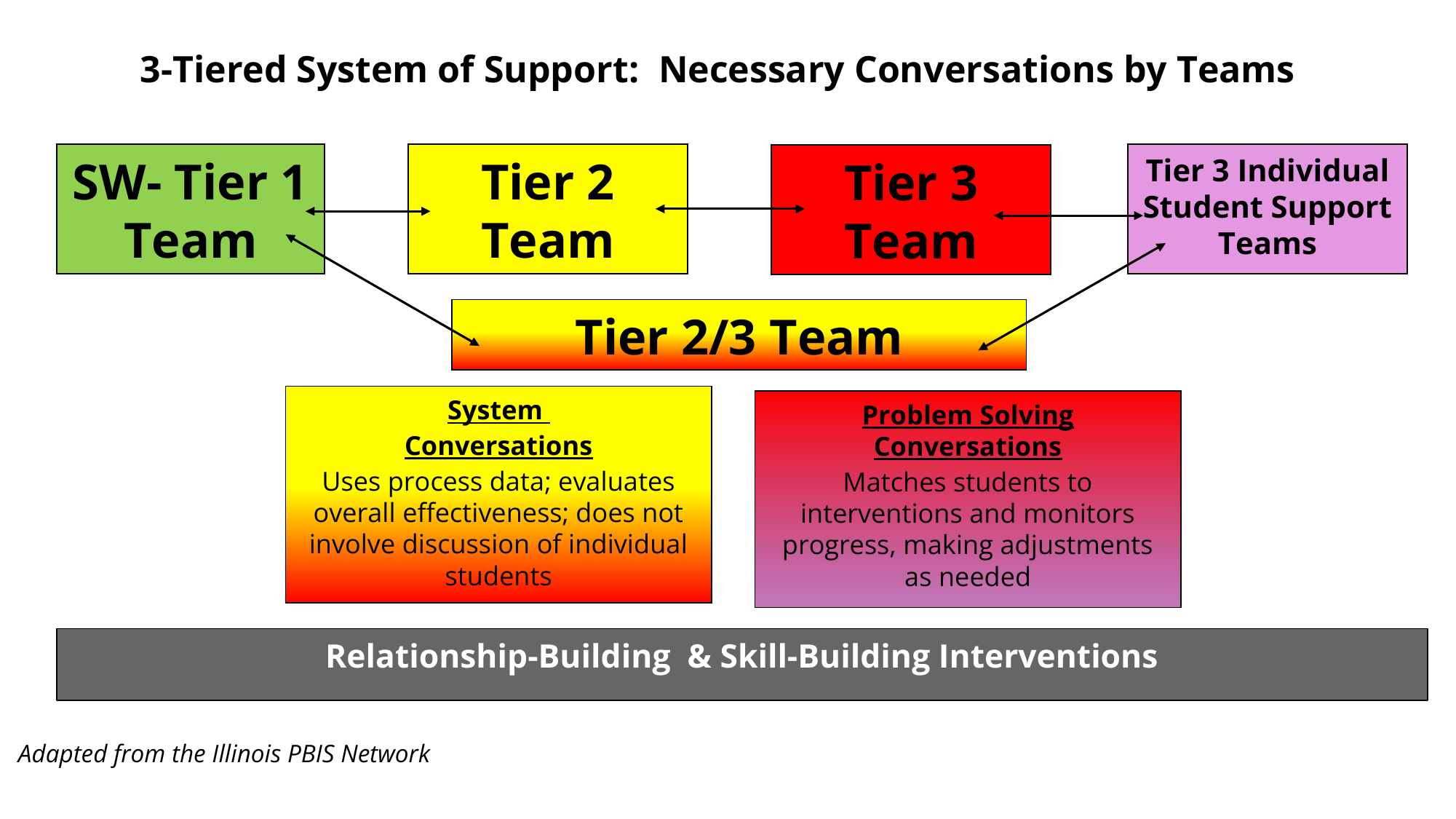

3-Tiered System of Support:  Necessary Conversations by Teams

SW- Tier 1 Team
Tier 2 Team
Tier 3 Individual Student Support Teams
Tier 3 Team
Tier 2/3 Team
System
Conversations
Uses process data; evaluates overall effectiveness; does not involve discussion of individual students
Problem Solving Conversations
Matches students to interventions and monitors progress, making adjustments as needed

Relationship-Building  & Skill-Building Interventions
Adapted from the Illinois PBIS Network